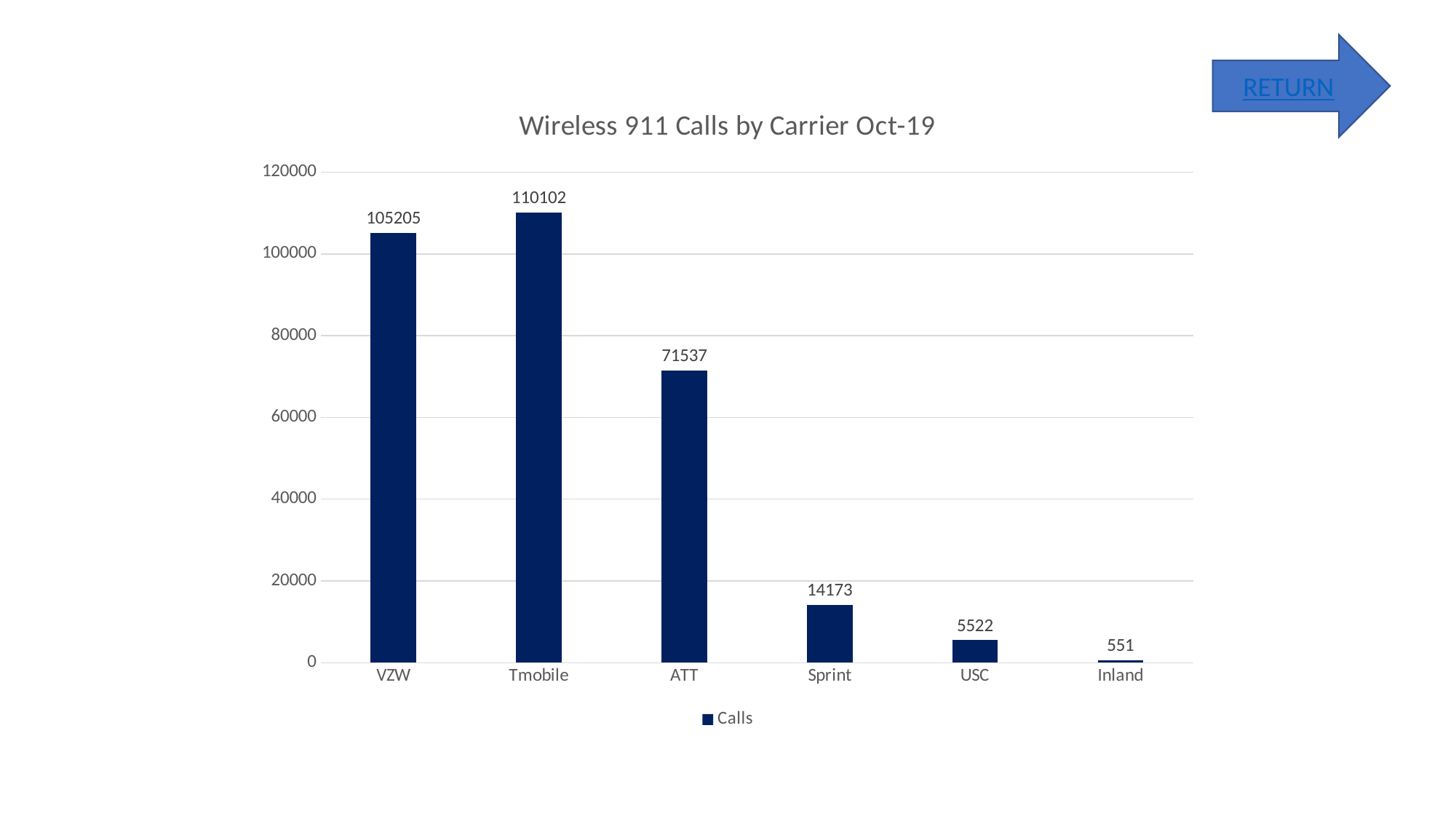

RETURN

### Chart: Wireless 911 Calls by Carrier Oct-19

| Category | Calls |
|---|---|
| VZW | 105205.0 |
| Tmobile | 110102.0 |
| ATT | 71537.0 |
| Sprint | 14173.0 |
| USC | 5522.0 |
| Inland | 551.0 |